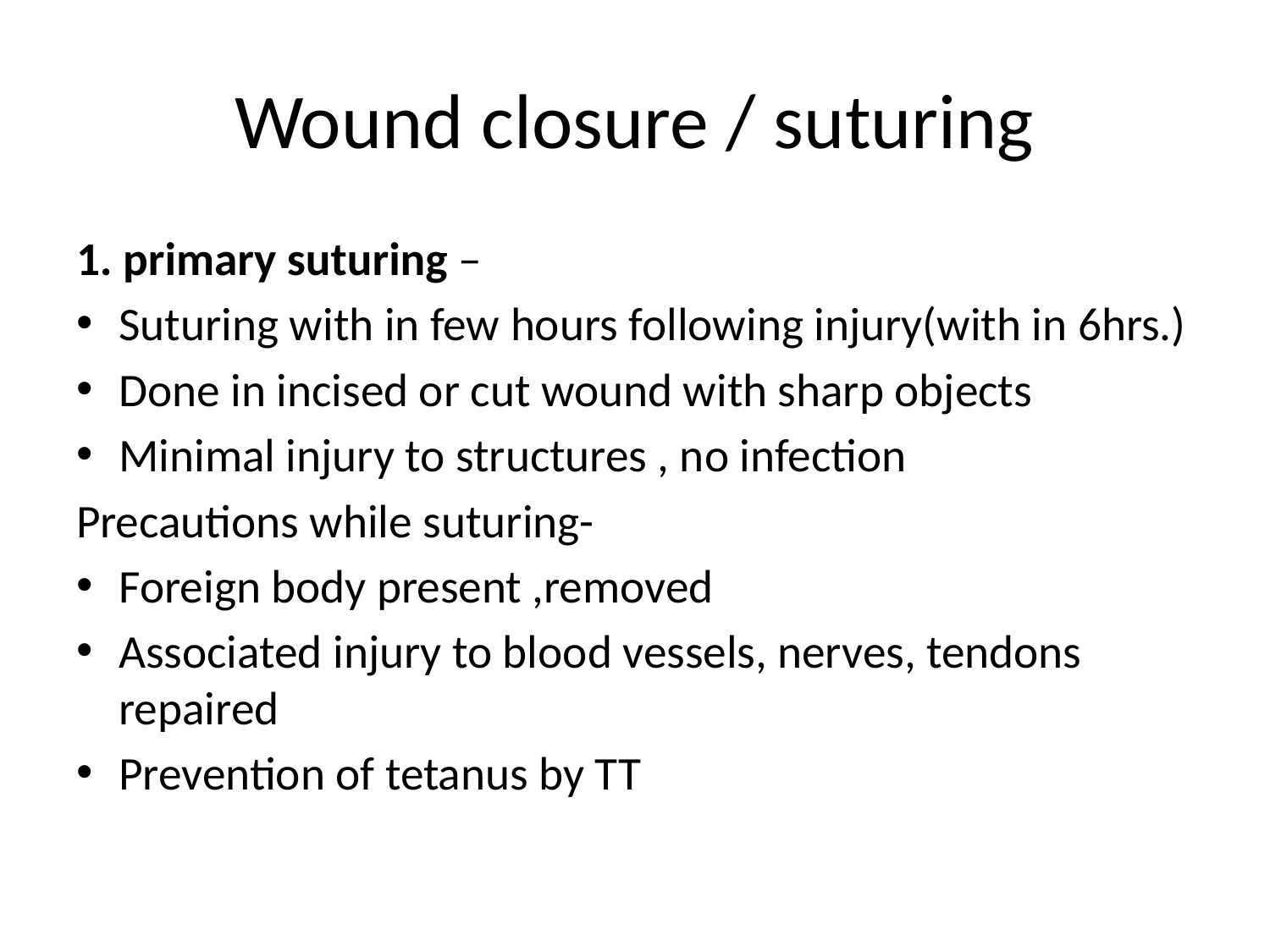

# Wound closure / suturing
1. primary suturing –
Suturing with in few hours following injury(with in 6hrs.)
Done in incised or cut wound with sharp objects
Minimal injury to structures , no infection
Precautions while suturing-
Foreign body present ,removed
Associated injury to blood vessels, nerves, tendons repaired
Prevention of tetanus by TT